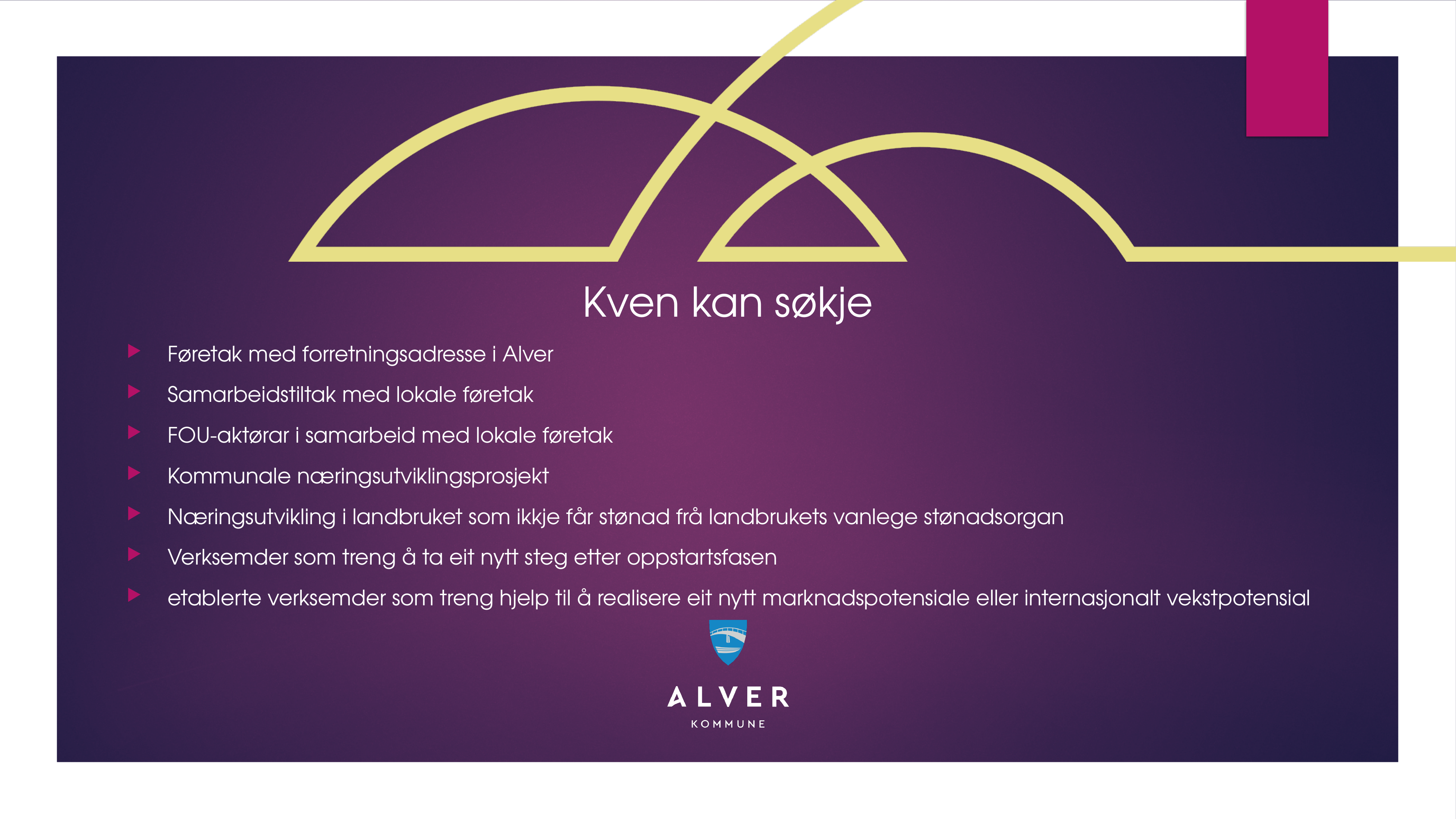

Kven kan søkje
Føretak med forretningsadresse i Alver
Samarbeidstiltak med lokale føretak
FOU-aktørar i samarbeid med lokale føretak
Kommunale næringsutviklingsprosjekt
Næringsutvikling i landbruket som ikkje får stønad frå landbrukets vanlege stønadsorgan
Verksemder som treng å ta eit nytt steg etter oppstartsfasen
etablerte verksemder som treng hjelp til å realisere eit nytt marknadspotensiale eller internasjonalt vekstpotensial